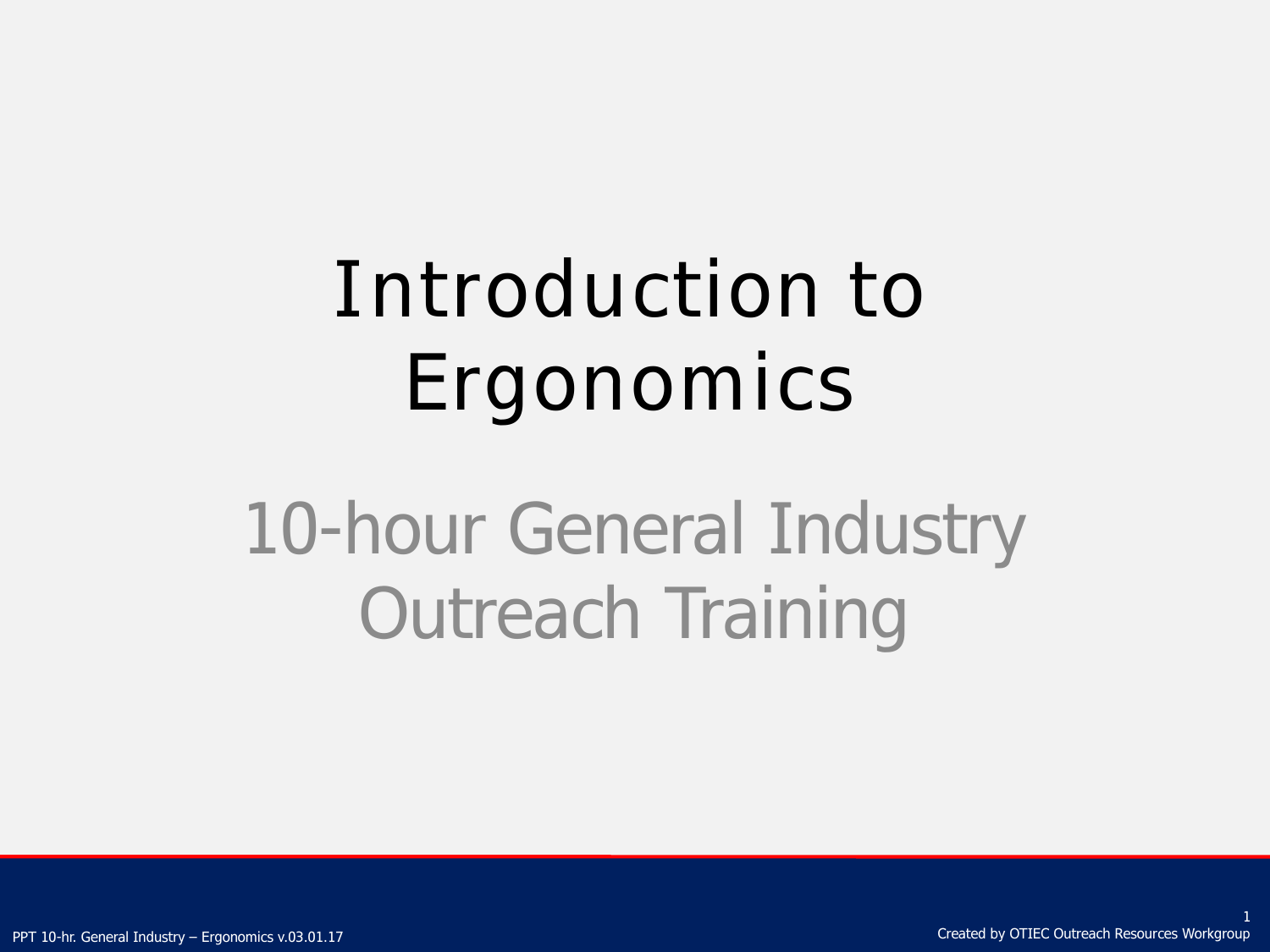

# Introduction to Ergonomics
10-hour General Industry Outreach Training